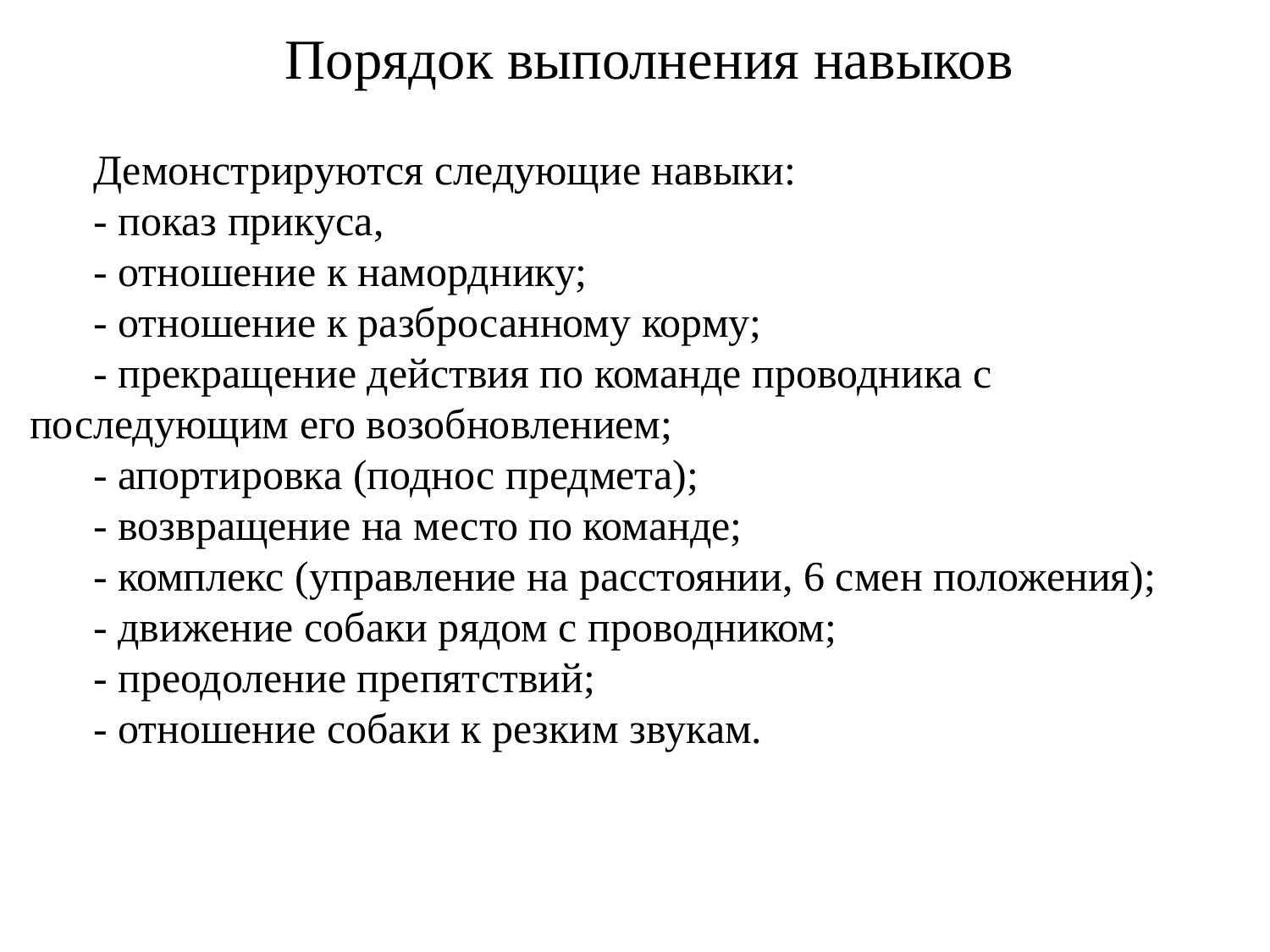

Порядок выполнения навыков
Демонстрируются следующие навыки:
- показ прикуса,
- отношение к наморднику;
- отношение к разбросанному корму;
- прекращение действия по команде проводника с последующим его возобновлением;
- апортировка (поднос предмета);
- возвращение на место по команде;
- комплекс (управление на расстоянии, 6 смен положения);
- движение собаки рядом с проводником;
- преодоление препятствий;
- отношение собаки к резким звукам.